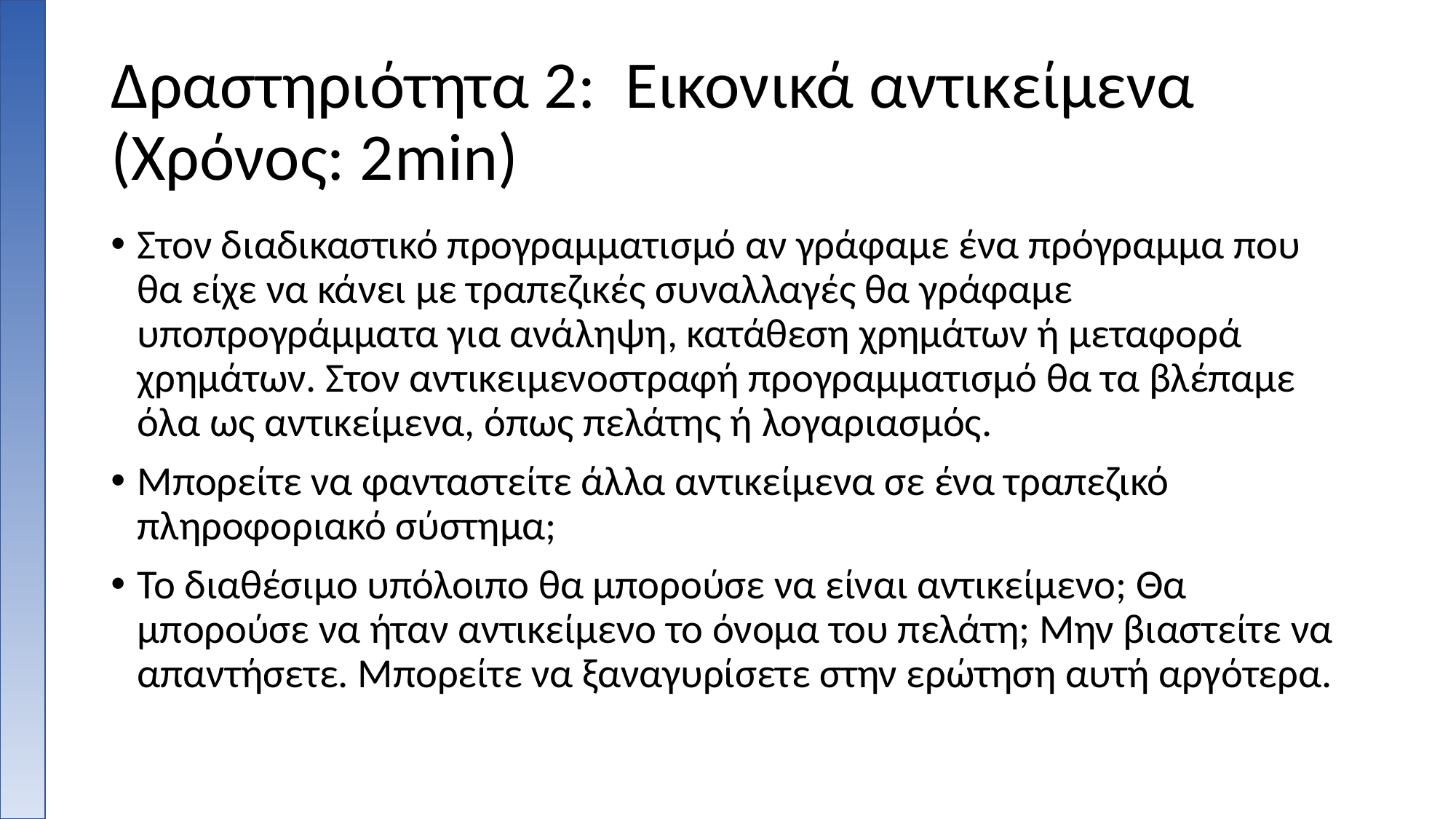

# Δραστηριότητα 2:  Εικονικά αντικείμενα (Χρόνος: 2min)
Στον διαδικαστικό προγραμματισμό αν γράφαμε ένα πρόγραμμα που θα είχε να κάνει με τραπεζικές συναλλαγές θα γράφαμε υποπρογράμματα για ανάληψη, κατάθεση χρημάτων ή μεταφορά χρημάτων. Στον αντικειμενοστραφή προγραμματισμό θα τα βλέπαμε όλα ως αντικείμενα, όπως πελάτης ή λογαριασμός.
Μπορείτε να φανταστείτε άλλα αντικείμενα σε ένα τραπεζικό πληροφοριακό σύστημα;
Το διαθέσιμο υπόλοιπο θα μπορούσε να είναι αντικείμενο; Θα μπορούσε να ήταν αντικείμενο το όνομα του πελάτη; Μην βιαστείτε να απαντήσετε. Μπορείτε να ξαναγυρίσετε στην ερώτηση αυτή αργότερα.